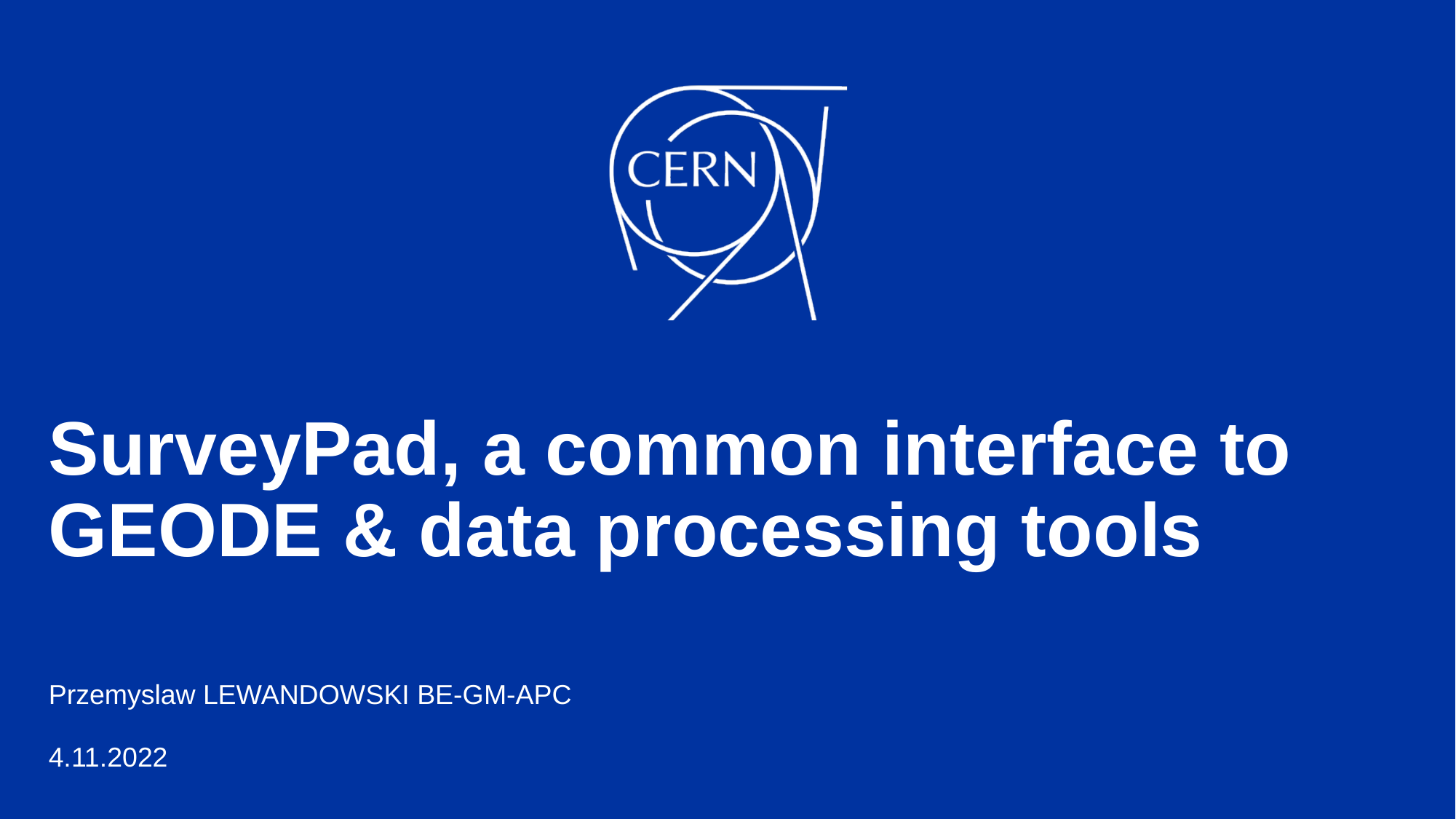

# SurveyPad, a common interface to GEODE & data processing tools
Przemyslaw LEWANDOWSKI BE-GM-APC
4.11.2022